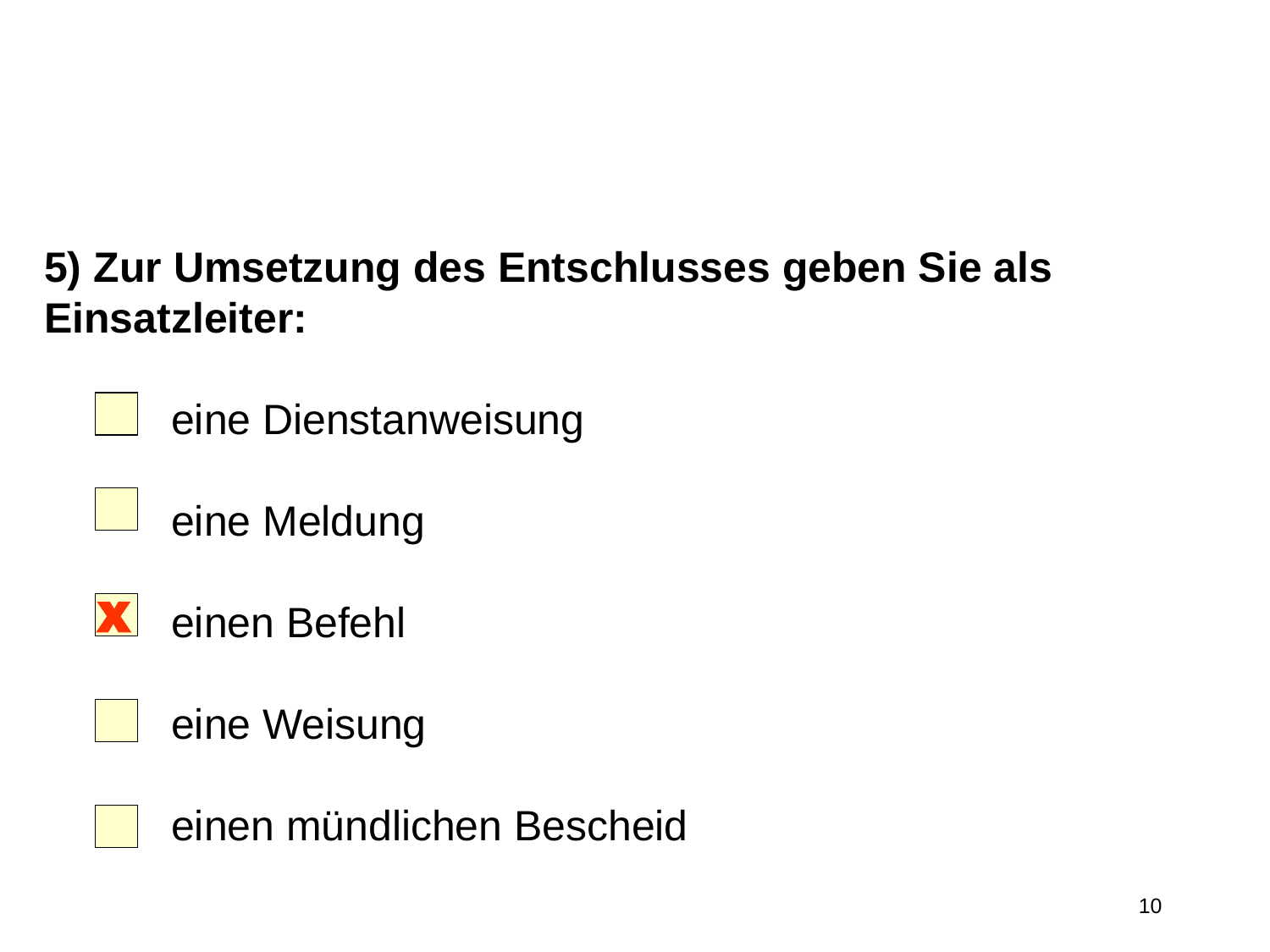

5) Zur Umsetzung des Entschlusses geben Sie als Einsatzleiter:

	eine Dienstanweisung

	eine Meldung

	einen Befehl

	eine Weisung

	einen mündlichen Bescheid

X

10